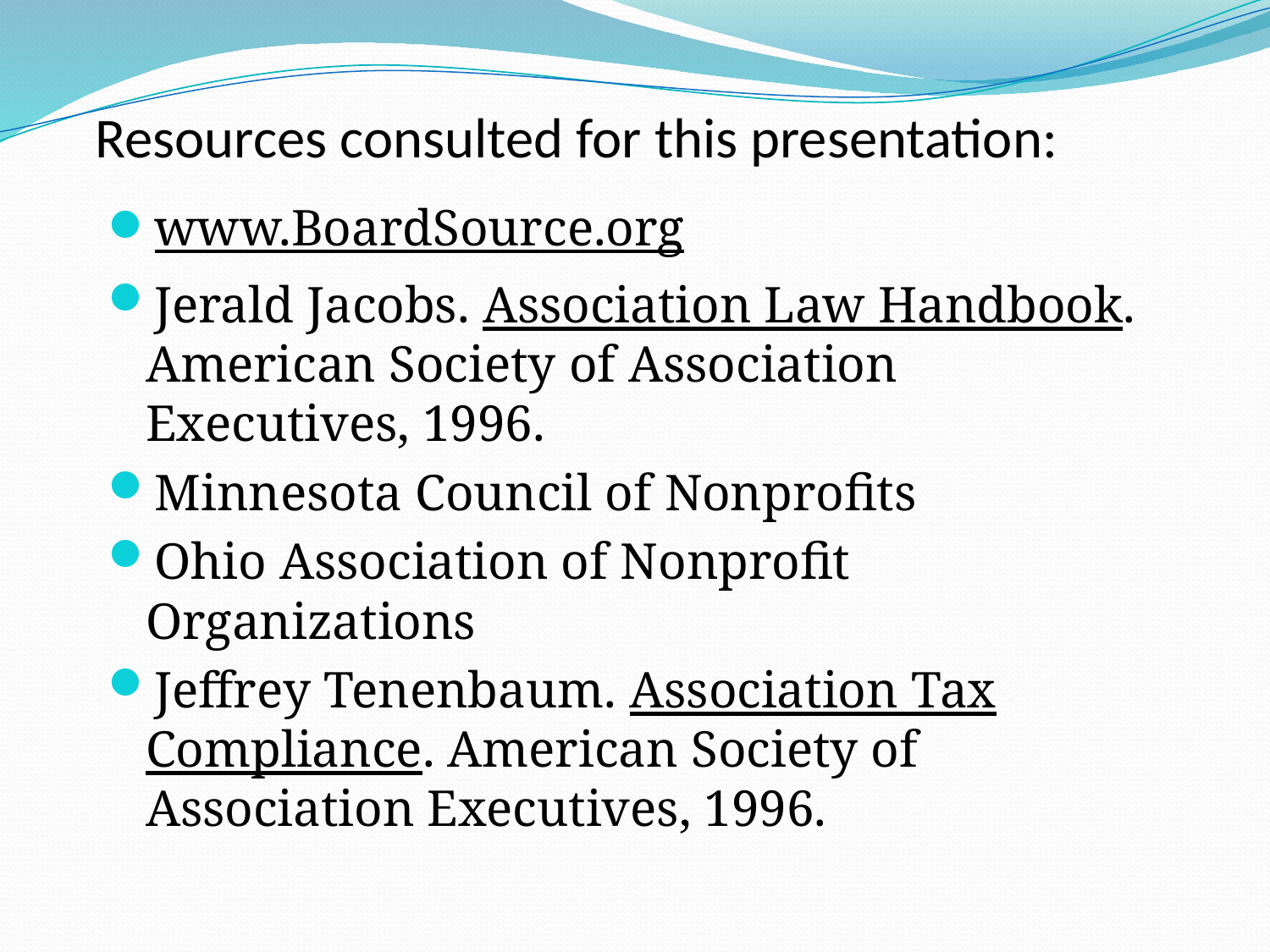

# Resources consulted for this presentation:
www.BoardSource.org
Jerald Jacobs. Association Law Handbook. American Society of Association Executives, 1996.
Minnesota Council of Nonprofits
Ohio Association of Nonprofit Organizations
Jeffrey Tenenbaum. Association Tax Compliance. American Society of Association Executives, 1996.